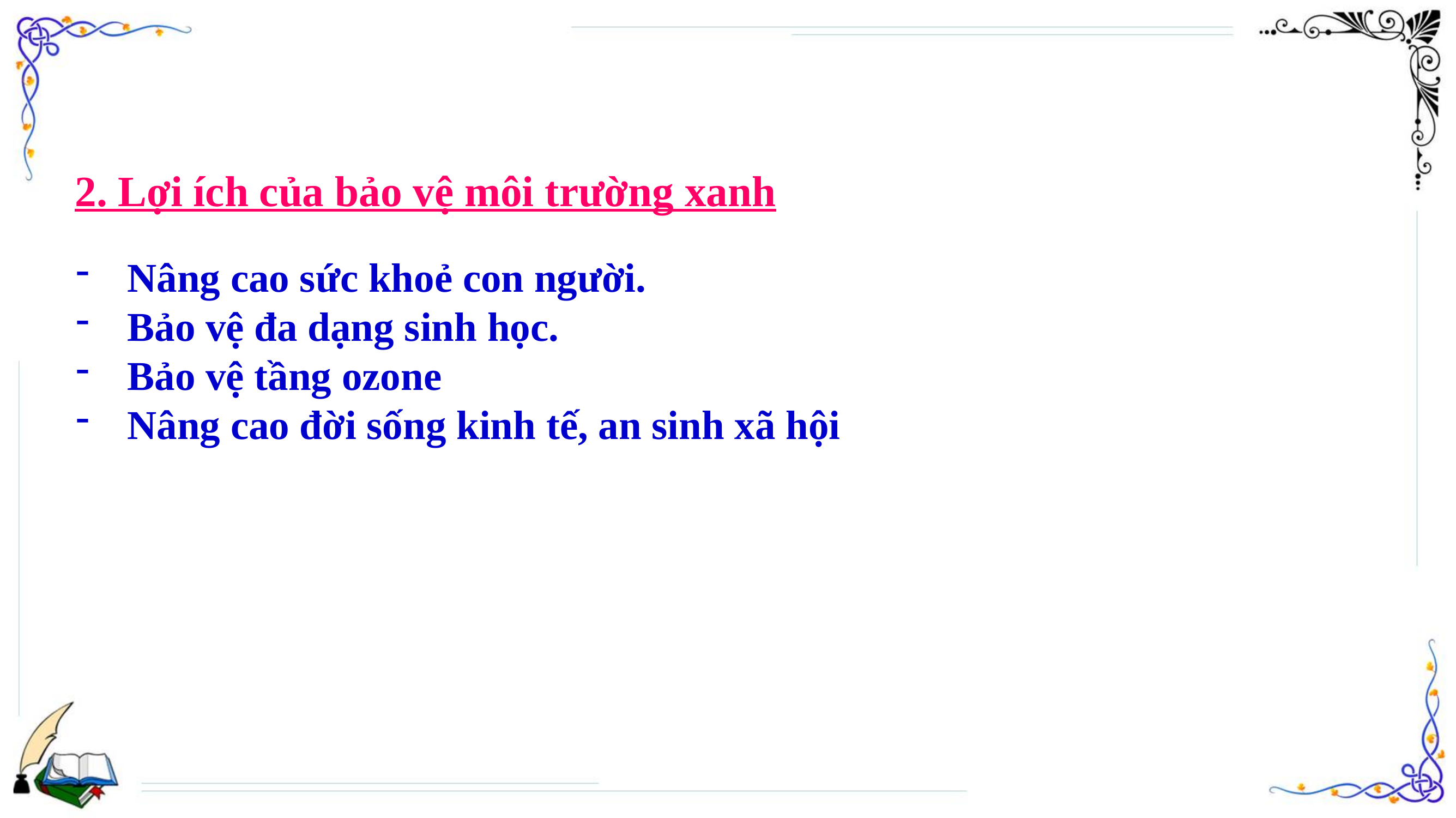

2. Lợi ích của bảo vệ môi trường xanh
Nâng cao sức khoẻ con người.
Bảo vệ đa dạng sinh học.
Bảo vệ tầng ozone
Nâng cao đời sống kinh tế, an sinh xã hội